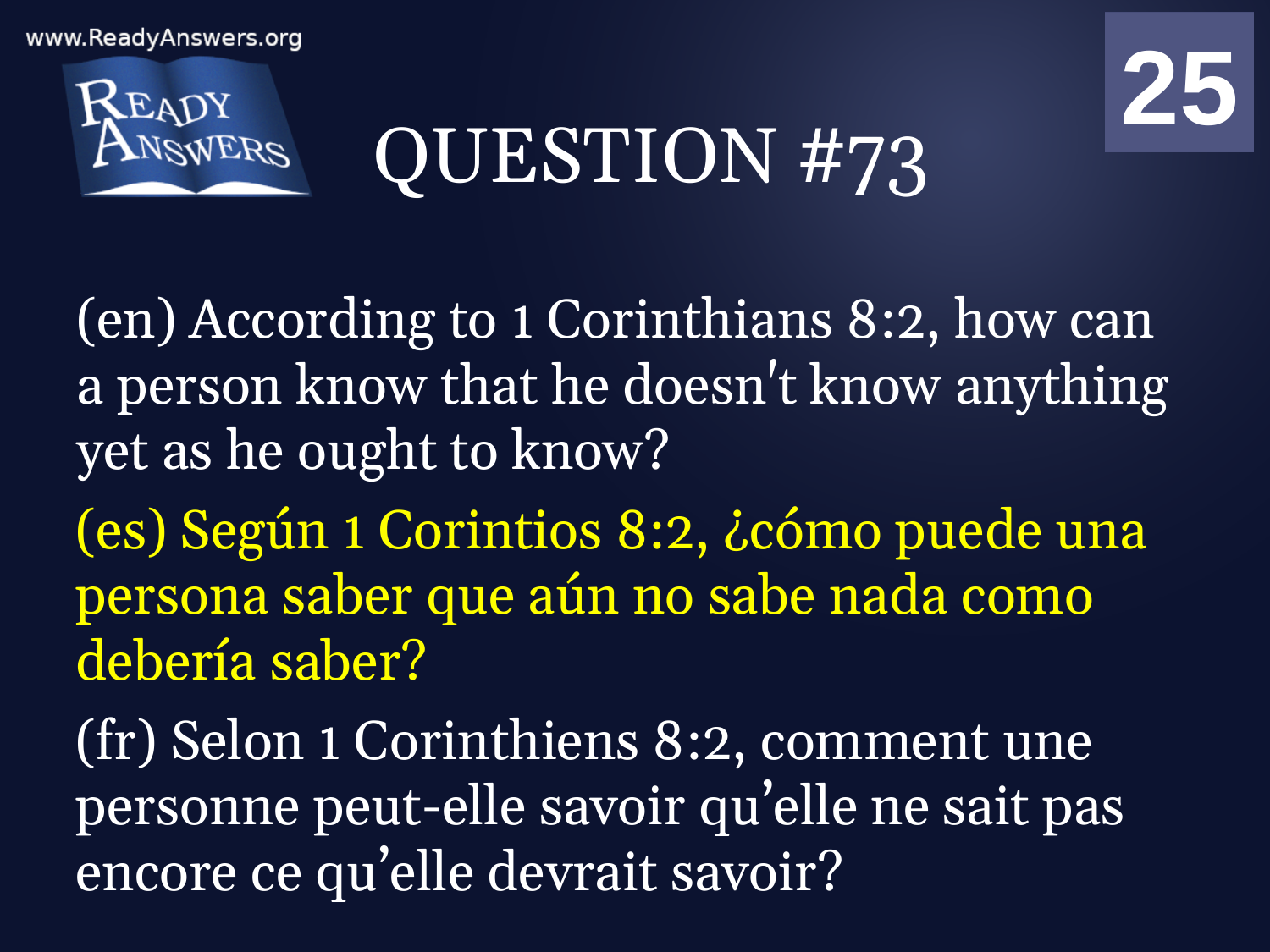

01
02
03
04
05
06
07
08
09
10
11
12
13
14
15
16
17
18
19
20
21
22
23
24
25
00
# QUESTION #73
(en) According to 1 Corinthians 8:2, how can a person know that he doesn't know anything yet as he ought to know?
(es) Según 1 Corintios 8:2, ¿cómo puede una persona saber que aún no sabe nada como debería saber?
(fr) Selon 1 Corinthiens 8:2, comment une personne peut-elle savoir qu’elle ne sait pas encore ce qu’elle devrait savoir?